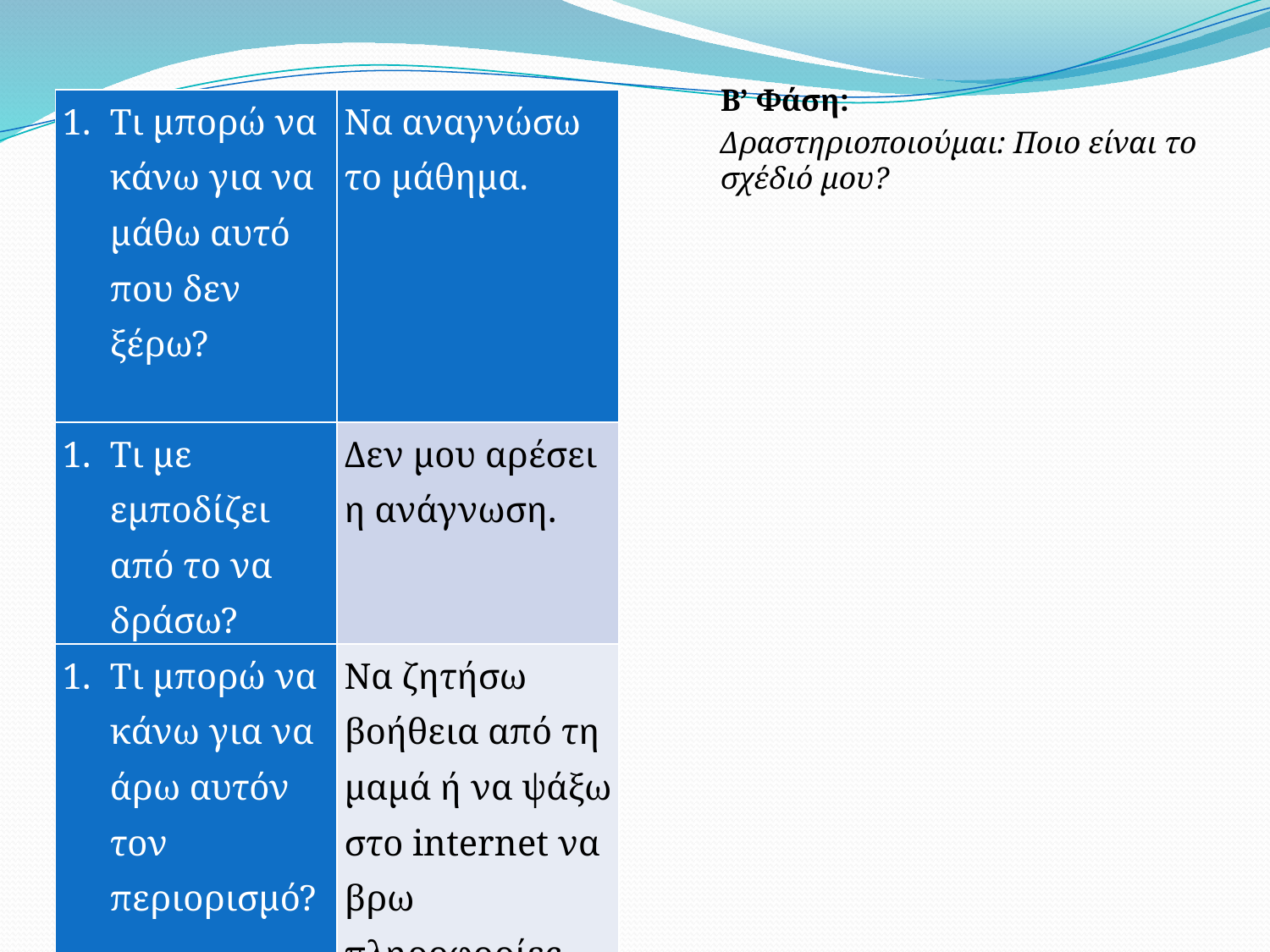

#
Β’ Φάση:
Δραστηριοποιούμαι: Ποιο είναι το σχέδιό μου?

| Τι μπορώ να κάνω για να μάθω αυτό που δεν ξέρω? | Να αναγνώσω το μάθημα. |
| --- | --- |
| Τι με εμποδίζει από το να δράσω? | Δεν μου αρέσει η ανάγνωση. |
| Τι μπορώ να κάνω για να άρω αυτόν τον περιορισμό? | Να ζητήσω βοήθεια από τη μαμά ή να ψάξω στο internet να βρω πληροφορίες. |
| Πότε θα δράσω? | Όταν γυρίσει η μαμά μου από τη δουλειά. |